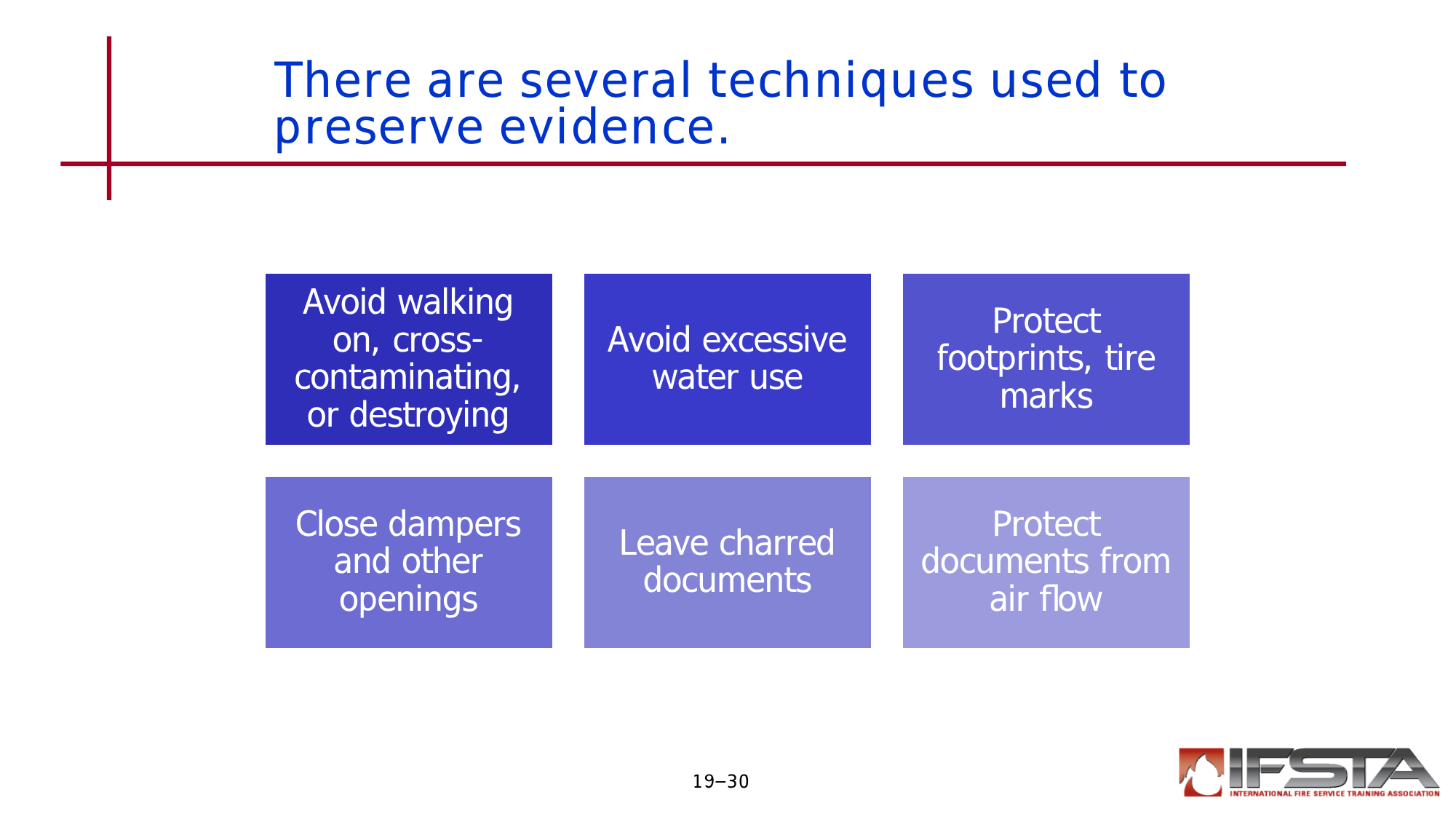

# There are several techniques used to preserve evidence.
Avoid walking on, cross-contaminating, or destroying
Avoid excessive water use
Protect footprints, tire marks
Close dampers and other openings
Leave charred documents
Protect documents from air flow
19–30